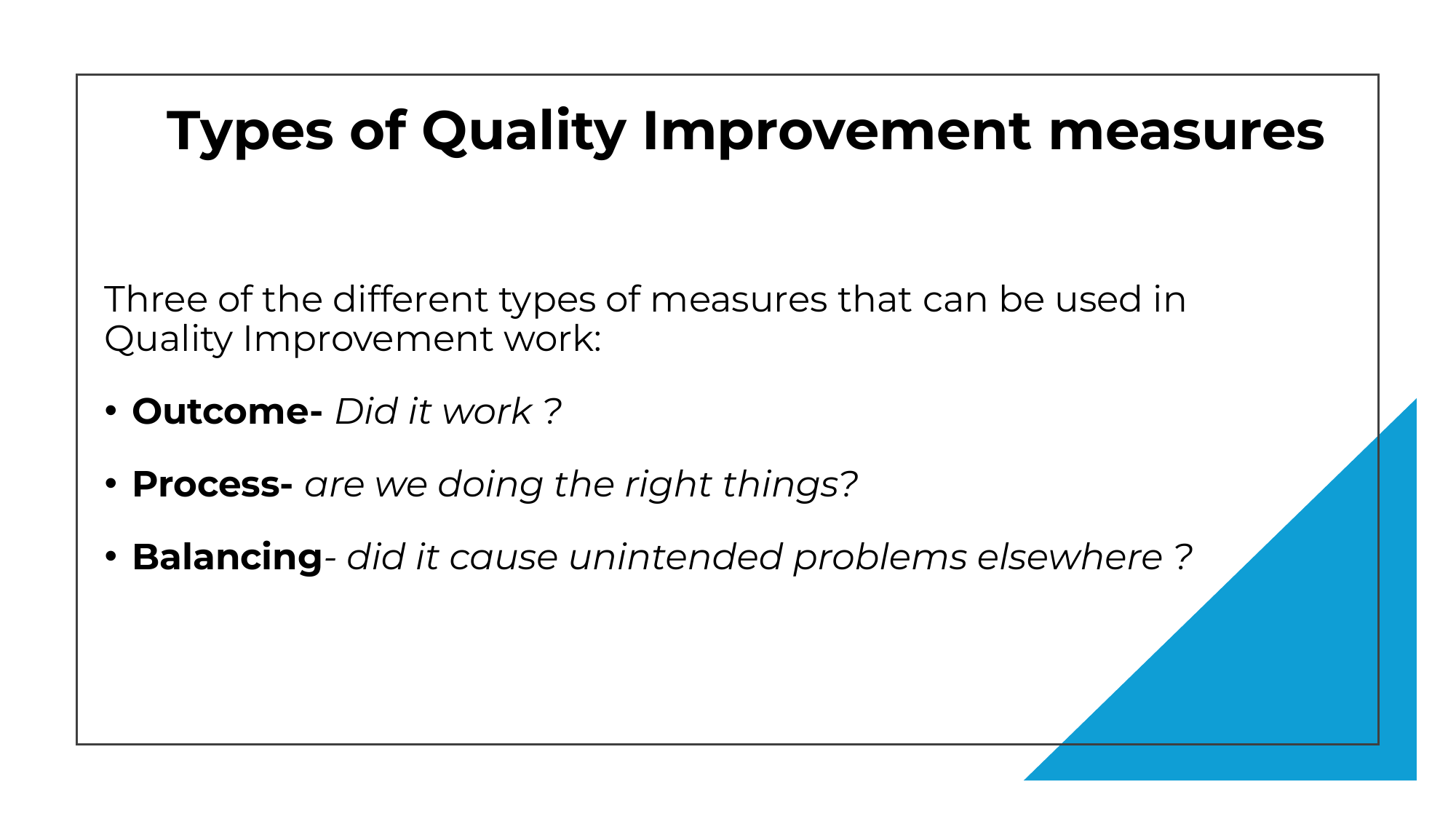

Types of Quality Improvement measures
Three of the different types of measures that can be used in Quality Improvement work:
Outcome- Did it work ?
Process- are we doing the right things?
Balancing- did it cause unintended problems elsewhere ?